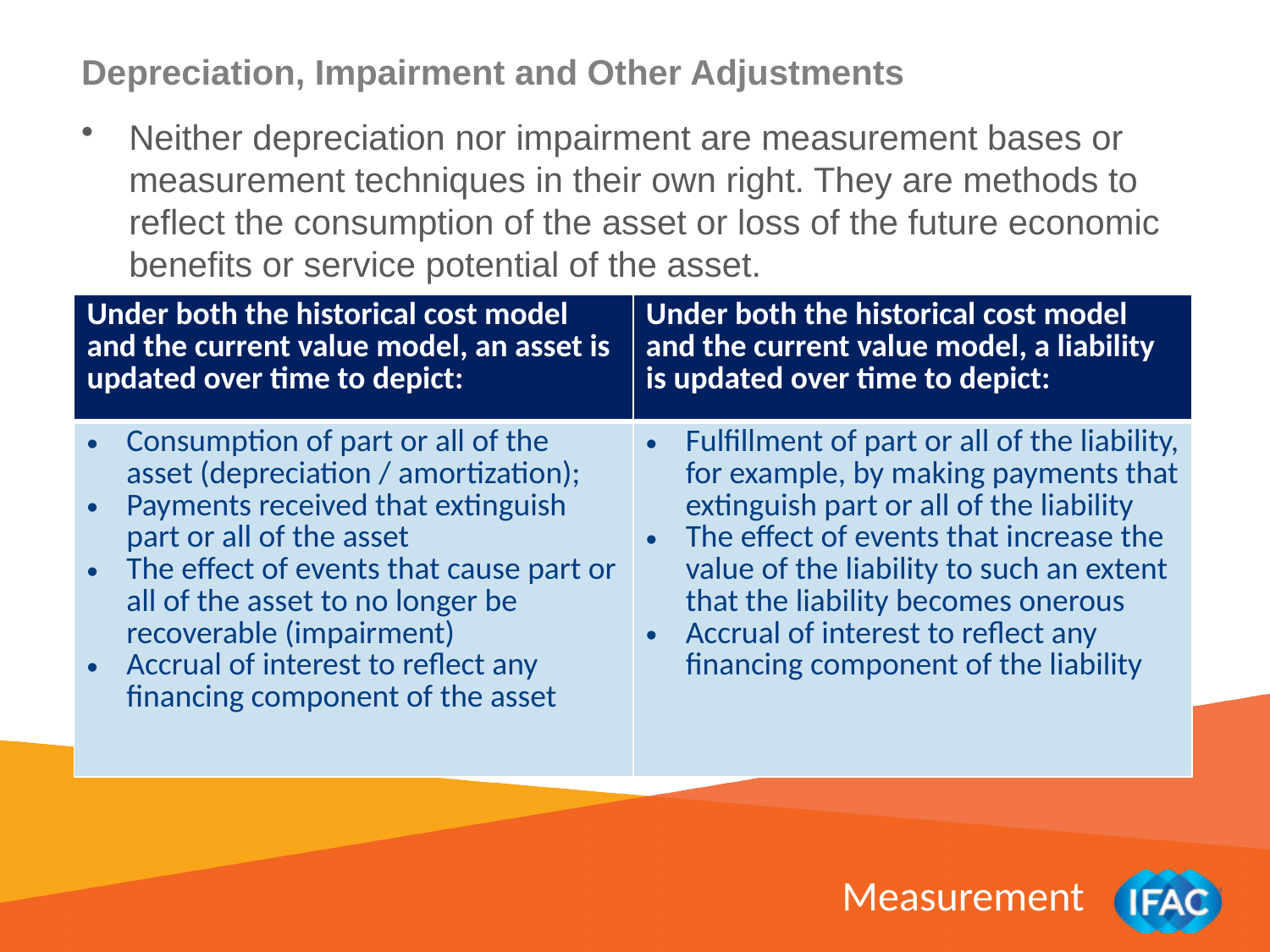

Depreciation, Impairment and Other Adjustments

Neither depreciation nor impairment are measurement bases or measurement techniques in their own right. They are methods to reflect the consumption of the asset or loss of the future economic benefits or service potential of the asset.
| Under both the historical cost model and the current value model, an asset is updated over time to depict: | Under both the historical cost model and the current value model, a liability is updated over time to depict: |
| --- | --- |
| Consumption of part or all of the asset (depreciation / amortization); Payments received that extinguish part or all of the asset The effect of events that cause part or all of the asset to no longer be recoverable (impairment) Accrual of interest to reflect any financing component of the asset | Fulfillment of part or all of the liability, for example, by making payments that extinguish part or all of the liability The effect of events that increase the value of the liability to such an extent that the liability becomes onerous Accrual of interest to reflect any financing component of the liability |
Measurement